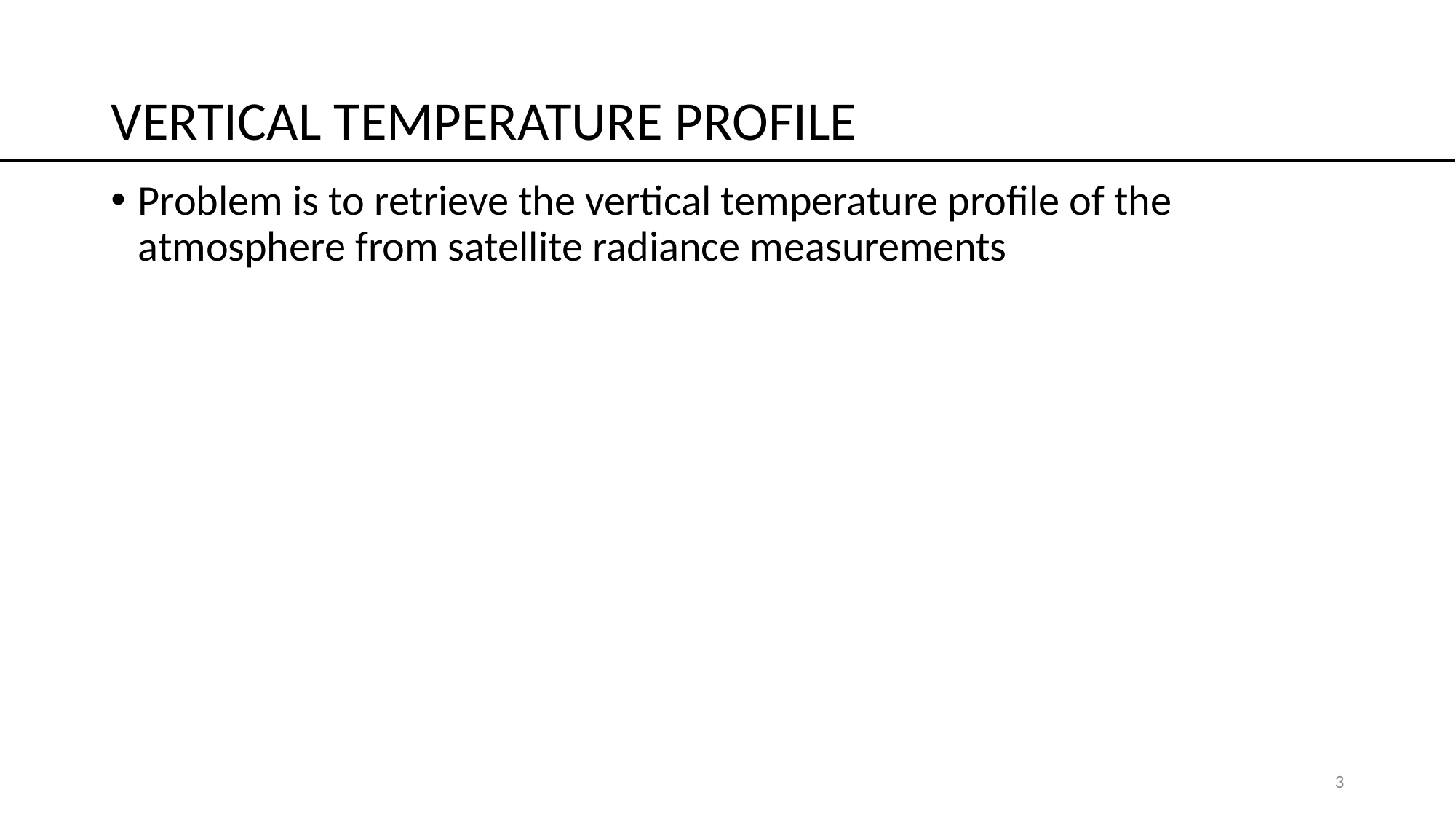

# VERTICAL TEMPERATURE PROFILE
Problem is to retrieve the vertical temperature profile of the atmosphere from satellite radiance measurements
3